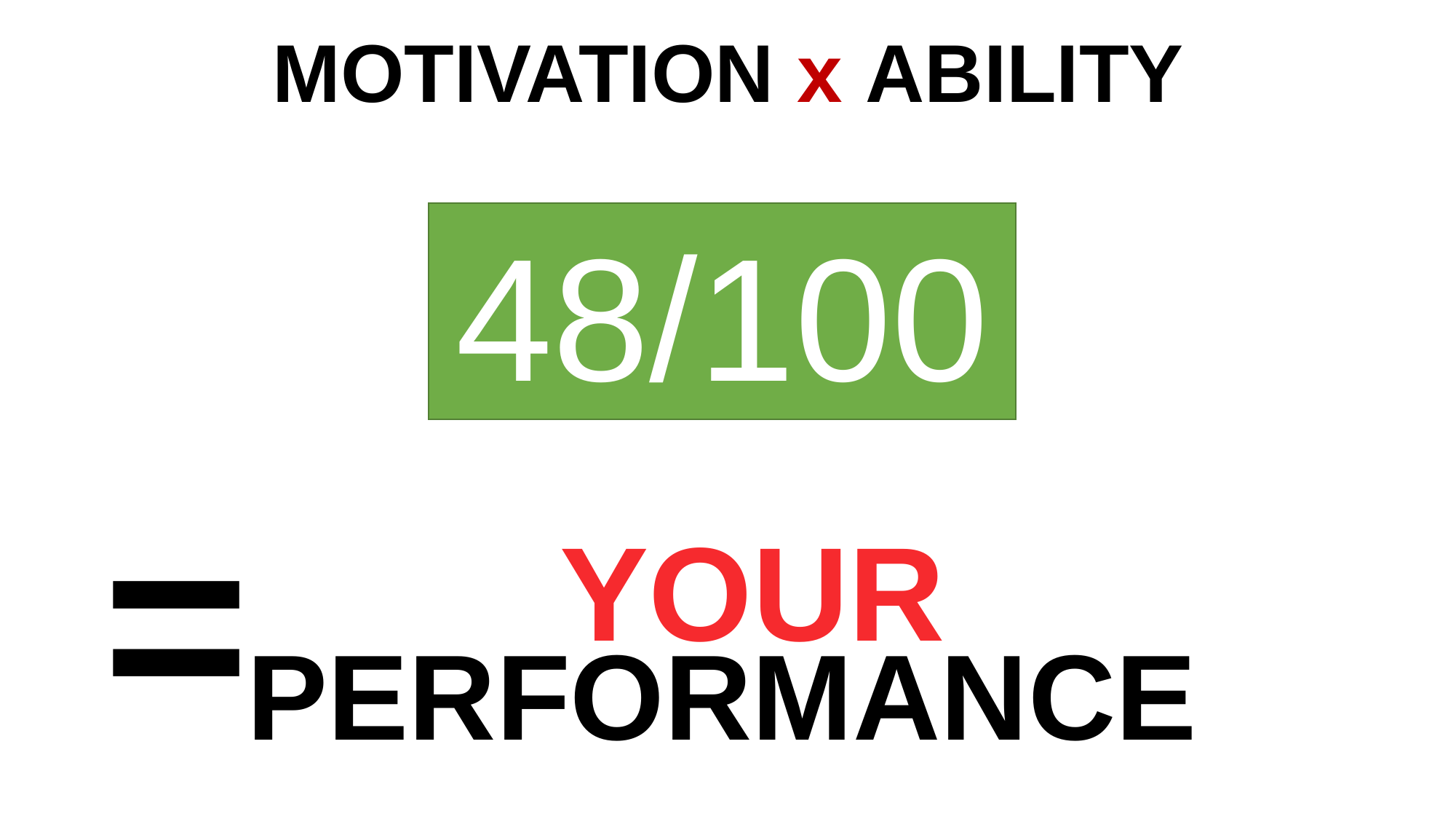

MOTIVATION x ABILITY
48/100
=
YOUR
PERFORMANCE